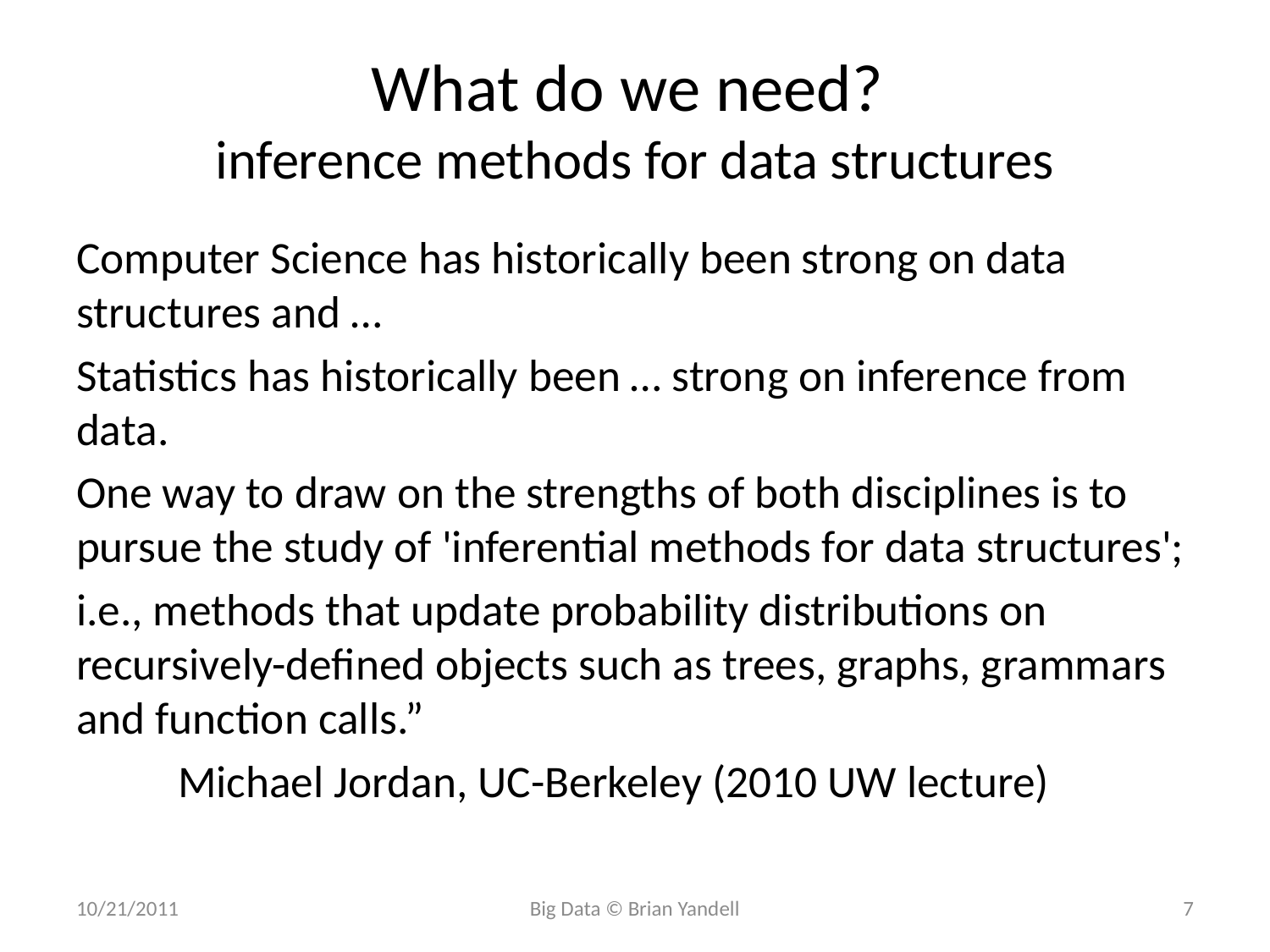

# What do we need? inference methods for data structures
Computer Science has historically been strong on data structures and …
Statistics has historically been … strong on inference from data.
One way to draw on the strengths of both disciplines is to pursue the study of 'inferential methods for data structures';
i.e., methods that update probability distributions on recursively-defined objects such as trees, graphs, grammars and function calls.”
	Michael Jordan, UC-Berkeley (2010 UW lecture)
10/21/2011
Big Data © Brian Yandell
7